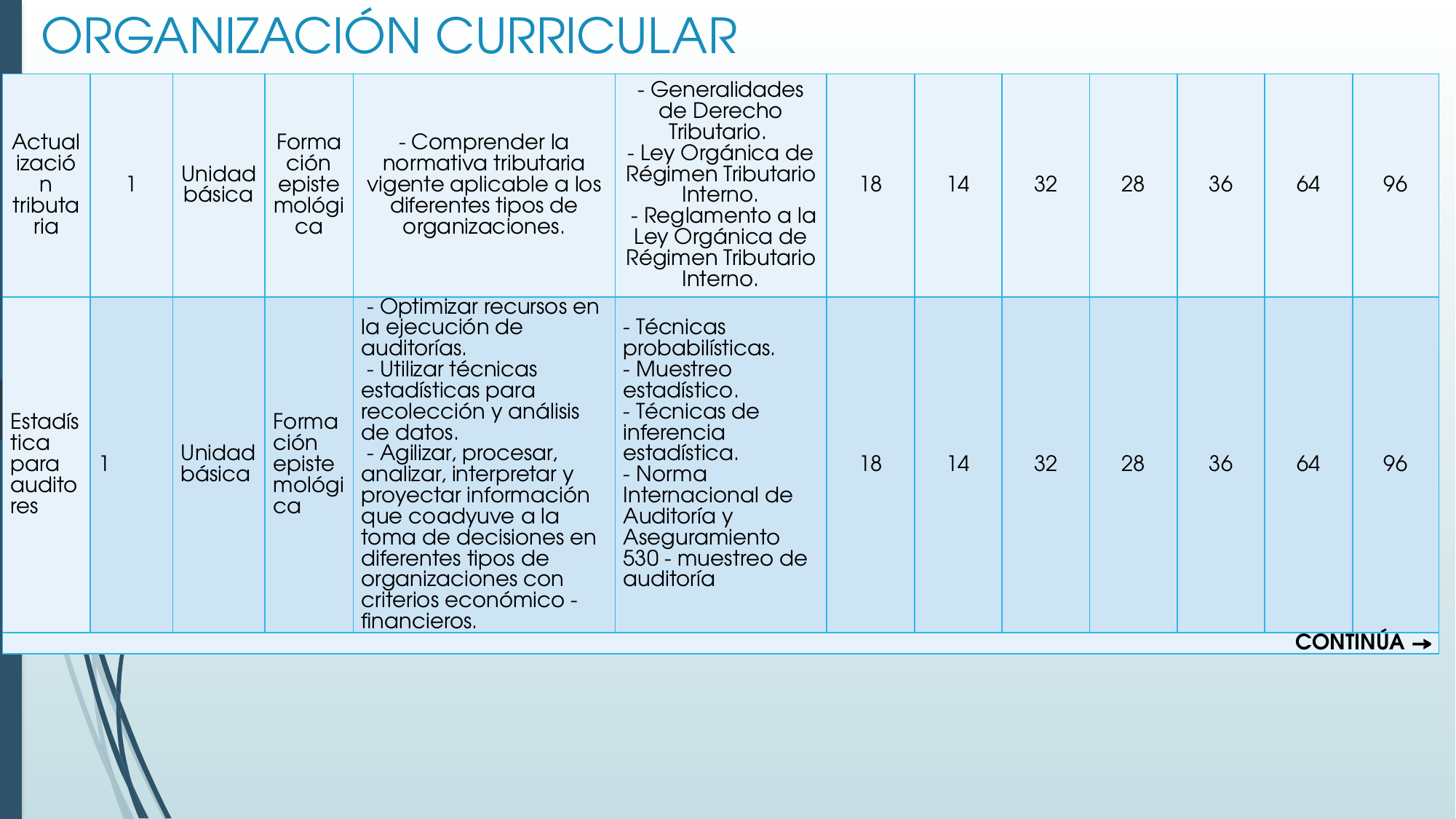

# ORGANIZACIÓN CURRICULAR
| Actualización tributaria | 1 | Unidad básica | Formación epistemológica | - Comprender la normativa tributaria vigente aplicable a los diferentes tipos de organizaciones. | - Generalidades de Derecho Tributario. - Ley Orgánica de Régimen Tributario Interno. - Reglamento a la Ley Orgánica de Régimen Tributario Interno. | 18 | 14 | 32 | 28 | 36 | 64 | 96 |
| --- | --- | --- | --- | --- | --- | --- | --- | --- | --- | --- | --- | --- |
| Estadística para auditores | 1 | Unidad básica | Formación epistemológica | - Optimizar recursos en la ejecución de auditorías. - Utilizar técnicas estadísticas para recolección y análisis de datos. - Agilizar, procesar, analizar, interpretar y proyectar información que coadyuve a la toma de decisiones en diferentes tipos de organizaciones con criterios económico - financieros. | - Técnicas probabilísticas. - Muestreo estadístico. - Técnicas de inferencia estadística. - Norma Internacional de Auditoría y Aseguramiento 530 - muestreo de auditoría | 18 | 14 | 32 | 28 | 36 | 64 | 96 |
| CONTINÚA → |  |  |  |  |  |  |  |  |  |  |  |  |